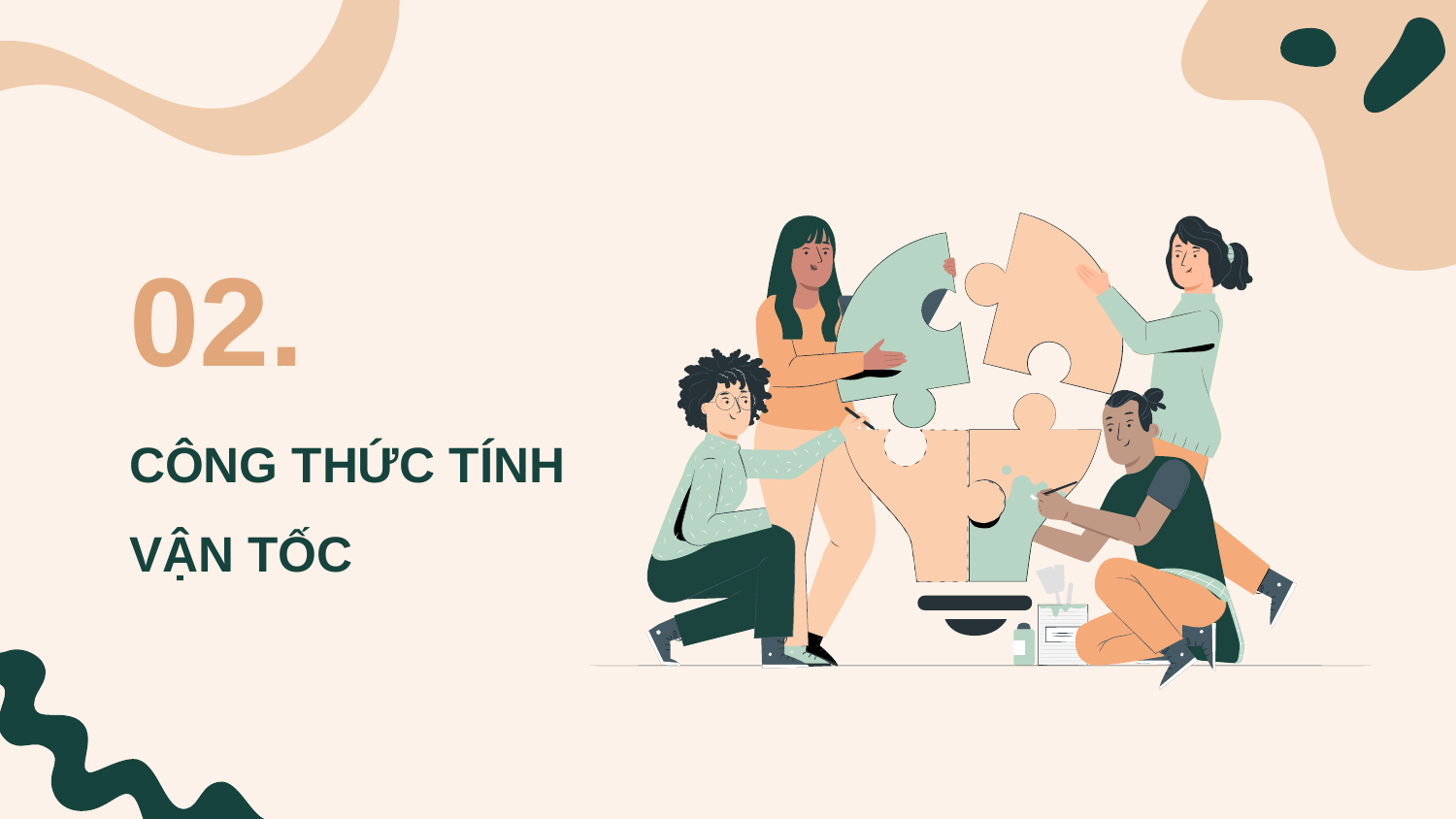

# 02.

CÔNG THỨC TÍNH VẬN TỐC